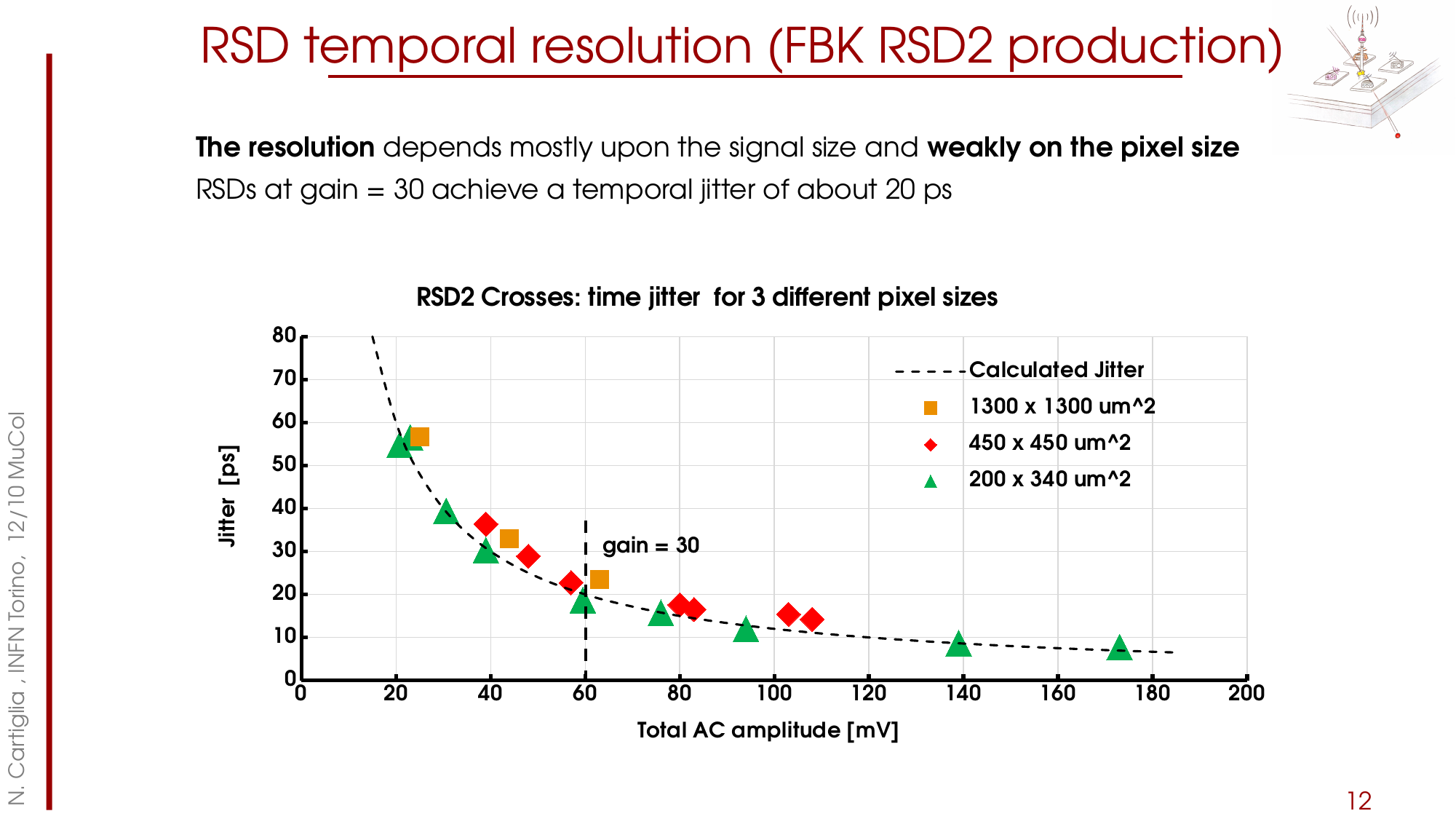

# RSD temporal resolution (FBK RSD2 production)
The resolution depends mostly upon the signal size and weakly on the pixel size
RSDs at gain = 30 achieve a temporal jitter of about 20 ps

### Chart: RSD2 Crosses: time jitter  for 3 different pixel sizes

| Category | Calculated Jitter | 1300 x 1300 um^2 | 450 x 450 um^2 | 200 x 340 um^2 |
|---|---|---|---|---|
N. Cartiglia , INFN Torino,  12/10 MuCol
gain = 30
12